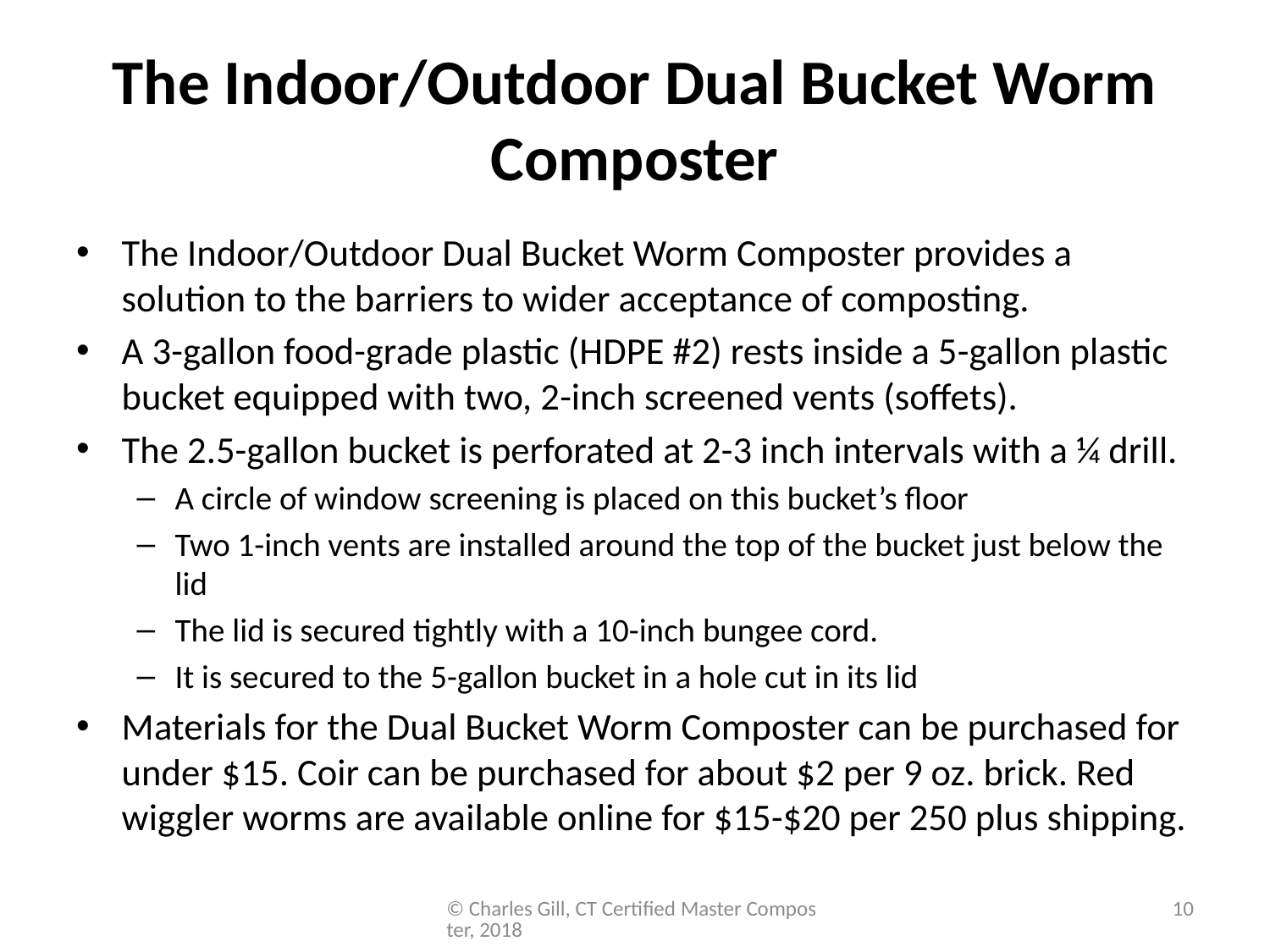

# The Indoor/Outdoor Dual Bucket Worm Composter
The Indoor/Outdoor Dual Bucket Worm Composter provides a solution to the barriers to wider acceptance of composting.
A 3-gallon food-grade plastic (HDPE #2) rests inside a 5-gallon plastic bucket equipped with two, 2-inch screened vents (soffets).
The 2.5-gallon bucket is perforated at 2-3 inch intervals with a ¼ drill.
A circle of window screening is placed on this bucket’s floor
Two 1-inch vents are installed around the top of the bucket just below the lid
The lid is secured tightly with a 10-inch bungee cord.
It is secured to the 5-gallon bucket in a hole cut in its lid
Materials for the Dual Bucket Worm Composter can be purchased for under $15. Coir can be purchased for about $2 per 9 oz. brick. Red wiggler worms are available online for $15-$20 per 250 plus shipping.
© Charles Gill, CT Certified Master Composter, 2018
10